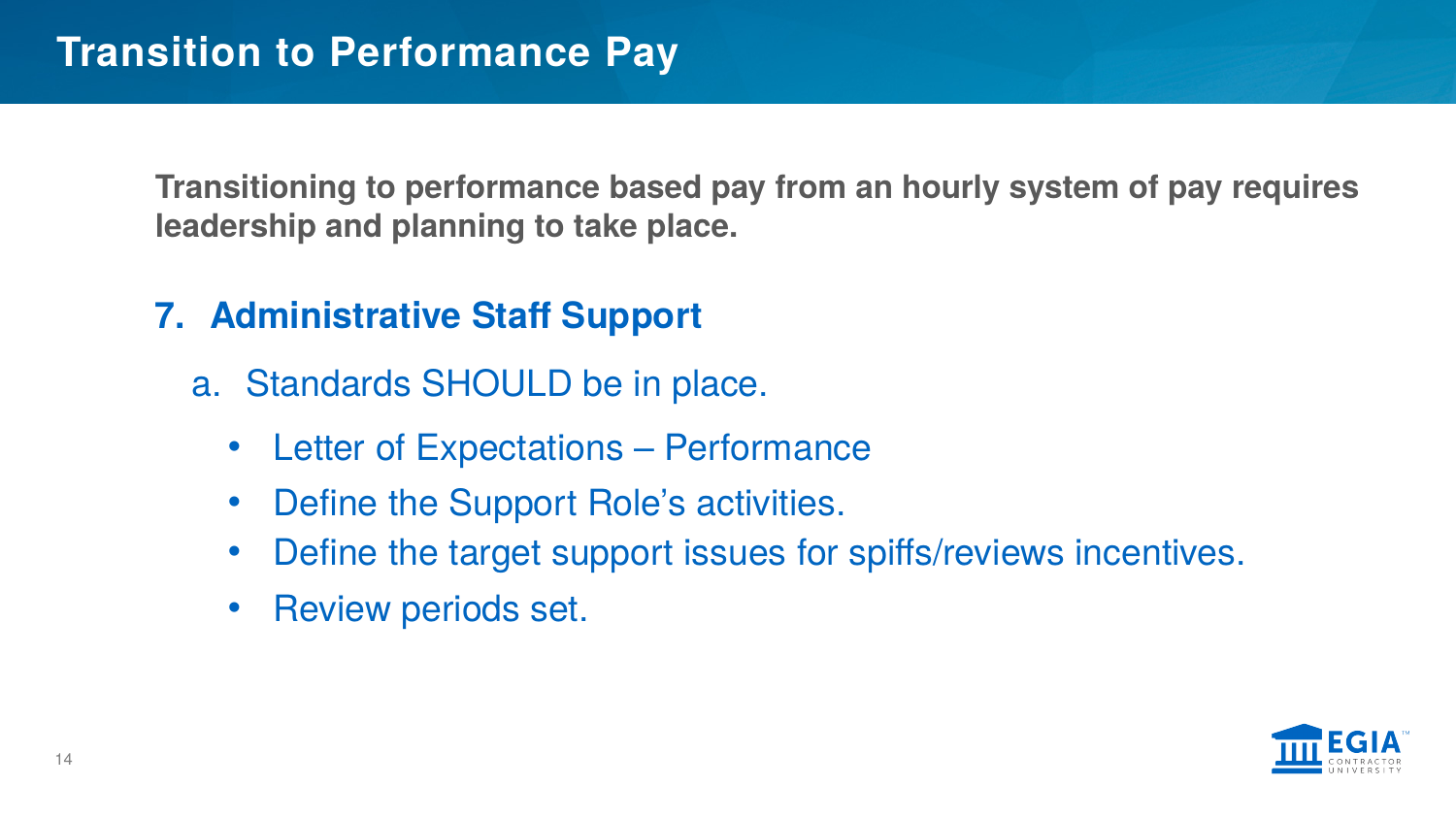

# Transition to Performance Pay
Transitioning to performance based pay from an hourly system of pay requires leadership and planning to take place.
Administrative Staff Support
Standards SHOULD be in place.
Letter of Expectations – Performance
Define the Support Role’s activities.
Define the target support issues for spiffs/reviews incentives.
Review periods set.